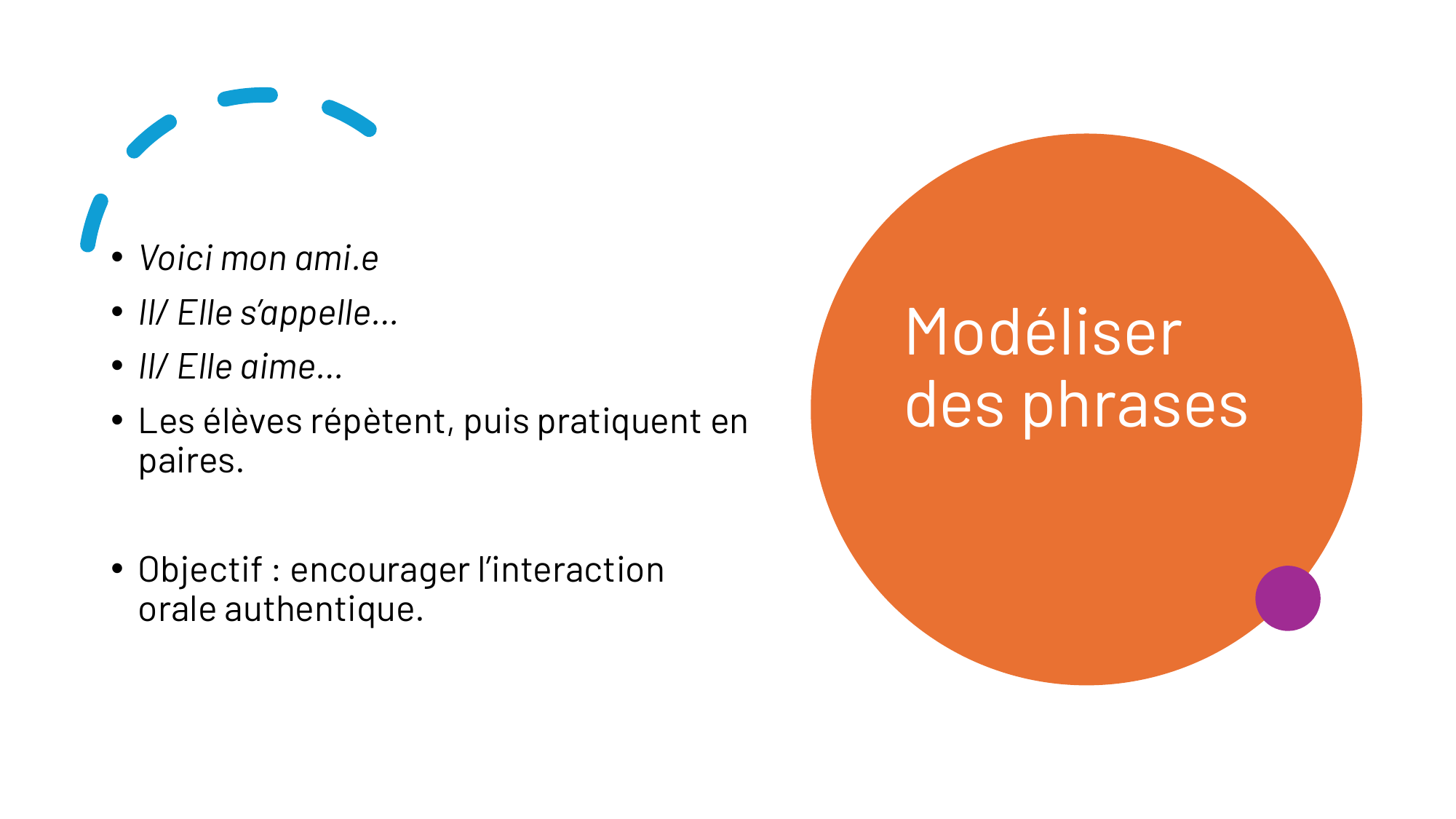

# Modéliser des phrases

Voici mon ami.e
Il/ Elle s’appelle…
Il/ Elle aime…
Les élèves répètent, puis pratiquent en paires.

Objectif : encourager l’interaction orale authentique.